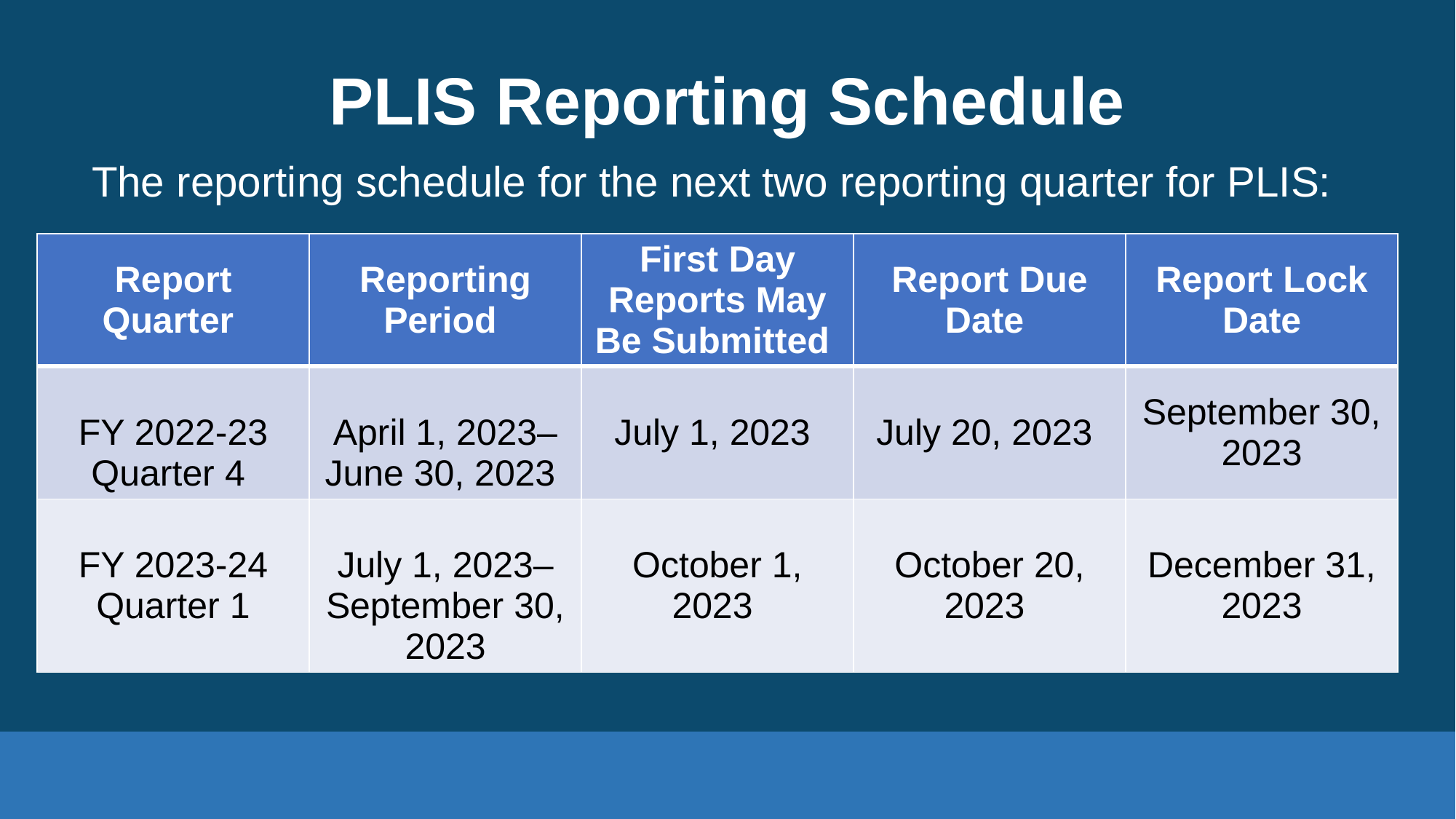

# PLIS Reporting Schedule
The reporting schedule for the next two reporting quarter for PLIS:
| Report Quarter | Reporting Period | First Day Reports May Be Submitted | Report Due Date | Report Lock Date |
| --- | --- | --- | --- | --- |
| FY 2022-23 Quarter 4 | April 1, 2023–June 30, 2023 | July 1, 2023 | July 20, 2023 | September 30, 2023 |
| FY 2023-24 Quarter 1 | July 1, 2023–September 30, 2023 | October 1, 2023 | October 20, 2023 | December 31, 2023 |